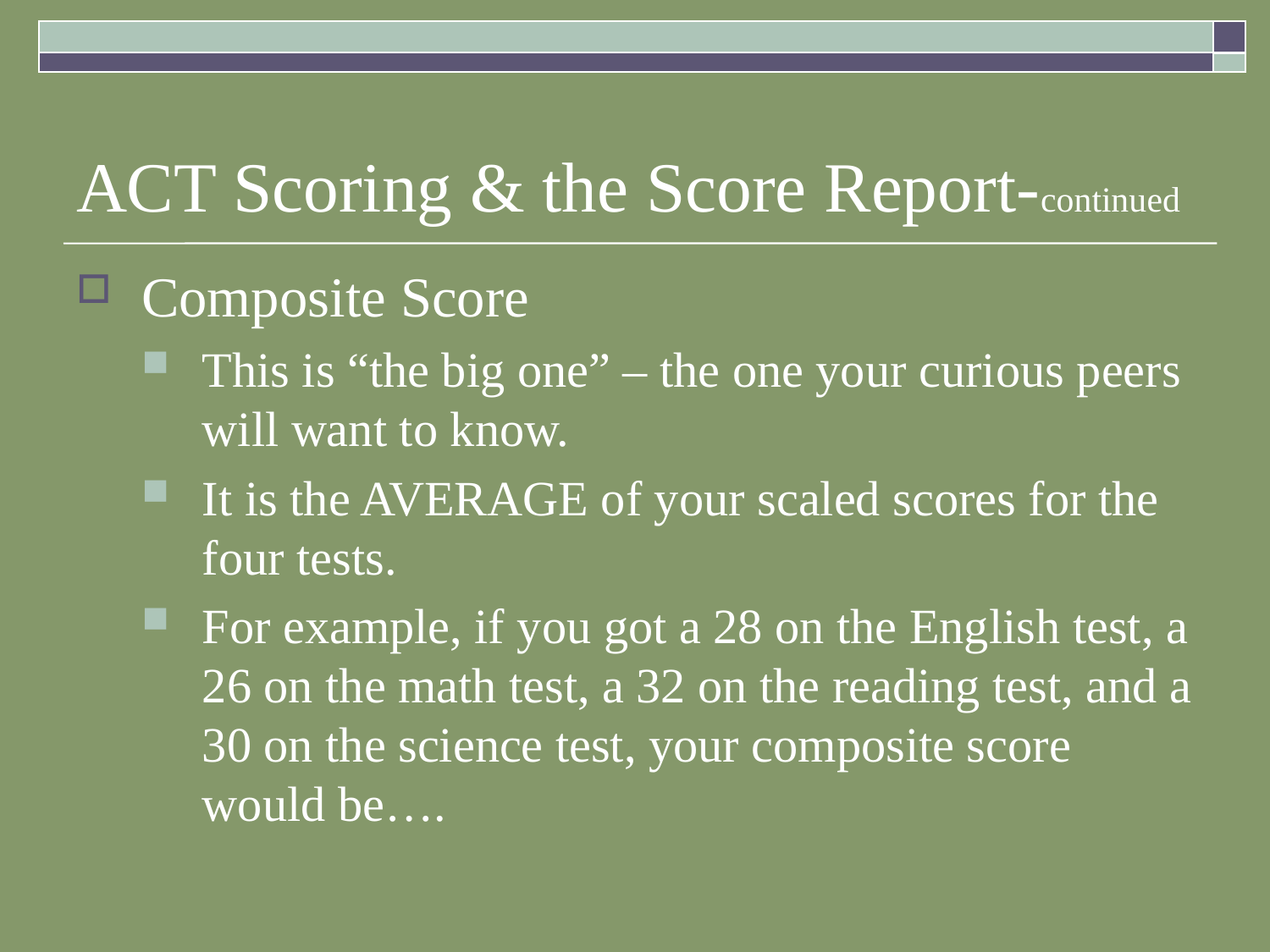

# ACT Scoring & the Score Report-continued
Composite Score
This is “the big one” – the one your curious peers will want to know.
It is the AVERAGE of your scaled scores for the four tests.
For example, if you got a 28 on the English test, a 26 on the math test, a 32 on the reading test, and a 30 on the science test, your composite score would be….